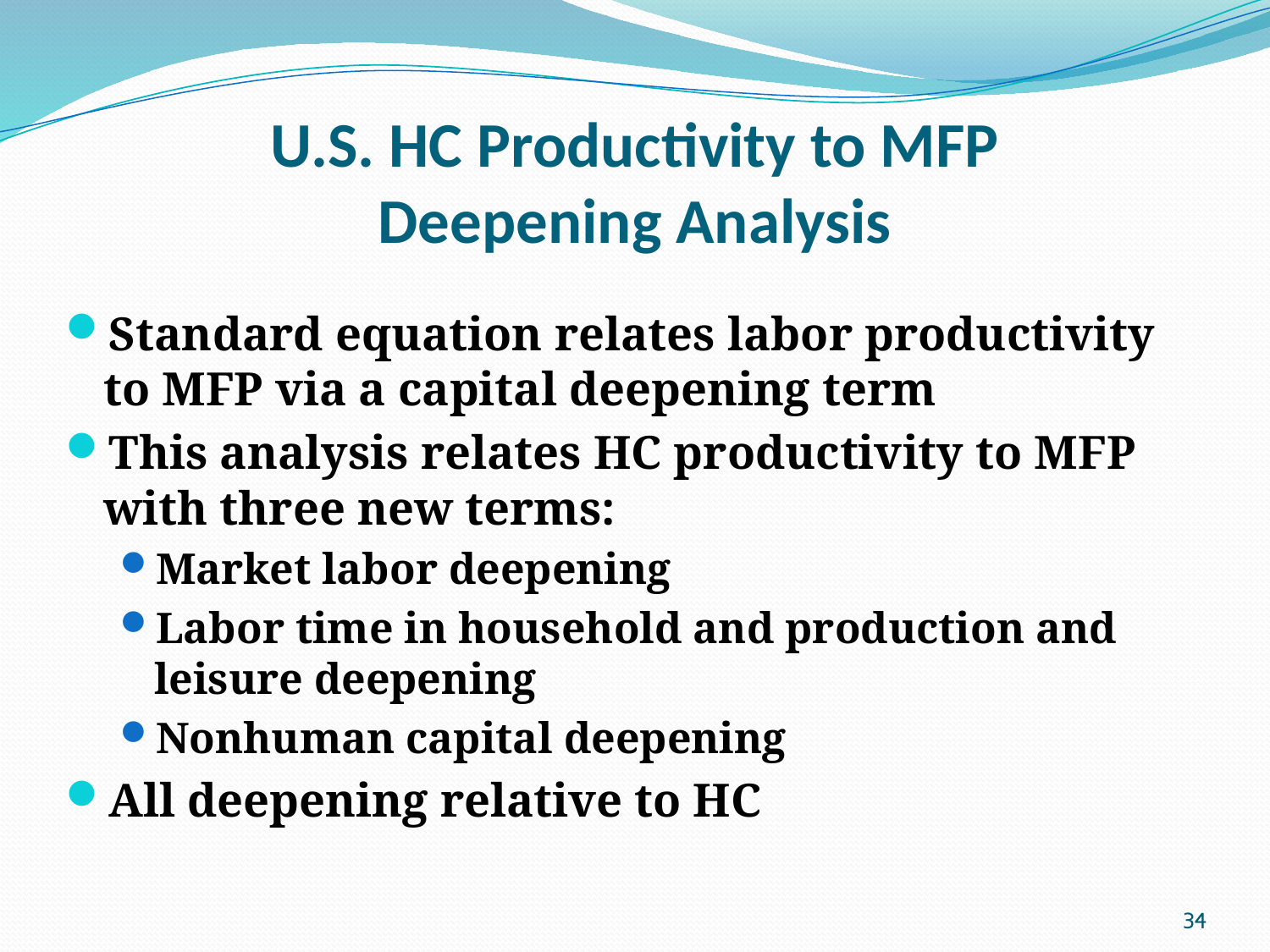

# U.S. HC Productivity to MFP Deepening Analysis
Standard equation relates labor productivity to MFP via a capital deepening term
This analysis relates HC productivity to MFP with three new terms:
Market labor deepening
Labor time in household and production and leisure deepening
Nonhuman capital deepening
All deepening relative to HC

34